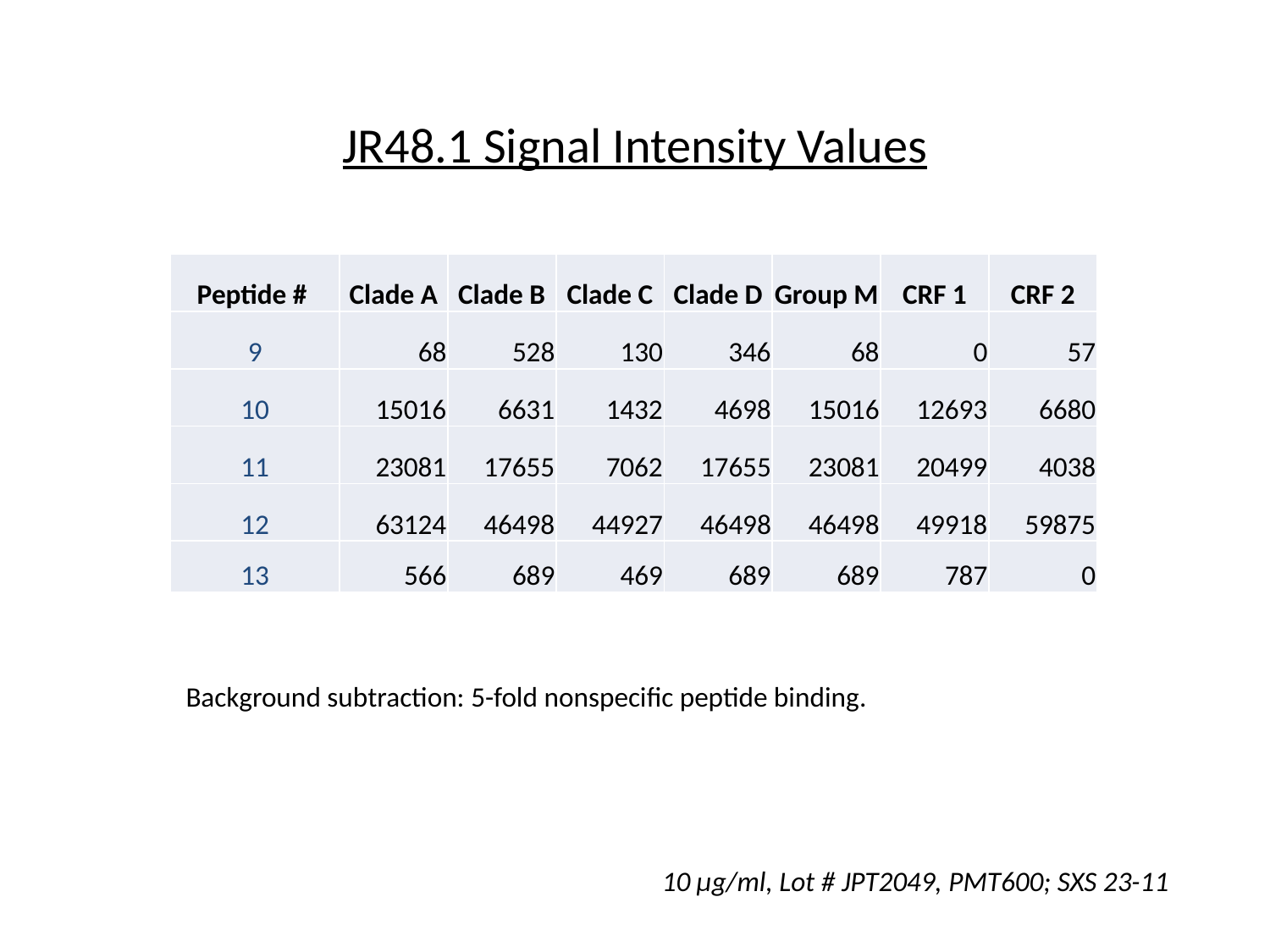

# JR48.1 Signal Intensity Values
| Peptide # | Clade A | Clade B | Clade C | Clade D | Group M | CRF 1 | CRF 2 |
| --- | --- | --- | --- | --- | --- | --- | --- |
| 9 | 68 | 528 | 130 | 346 | 68 | 0 | 57 |
| 10 | 15016 | 6631 | 1432 | 4698 | 15016 | 12693 | 6680 |
| 11 | 23081 | 17655 | 7062 | 17655 | 23081 | 20499 | 4038 |
| 12 | 63124 | 46498 | 44927 | 46498 | 46498 | 49918 | 59875 |
| 13 | 566 | 689 | 469 | 689 | 689 | 787 | 0 |
Background subtraction: 5-fold nonspecific peptide binding.
10 µg/ml, Lot # JPT2049, PMT600; SXS 23-11